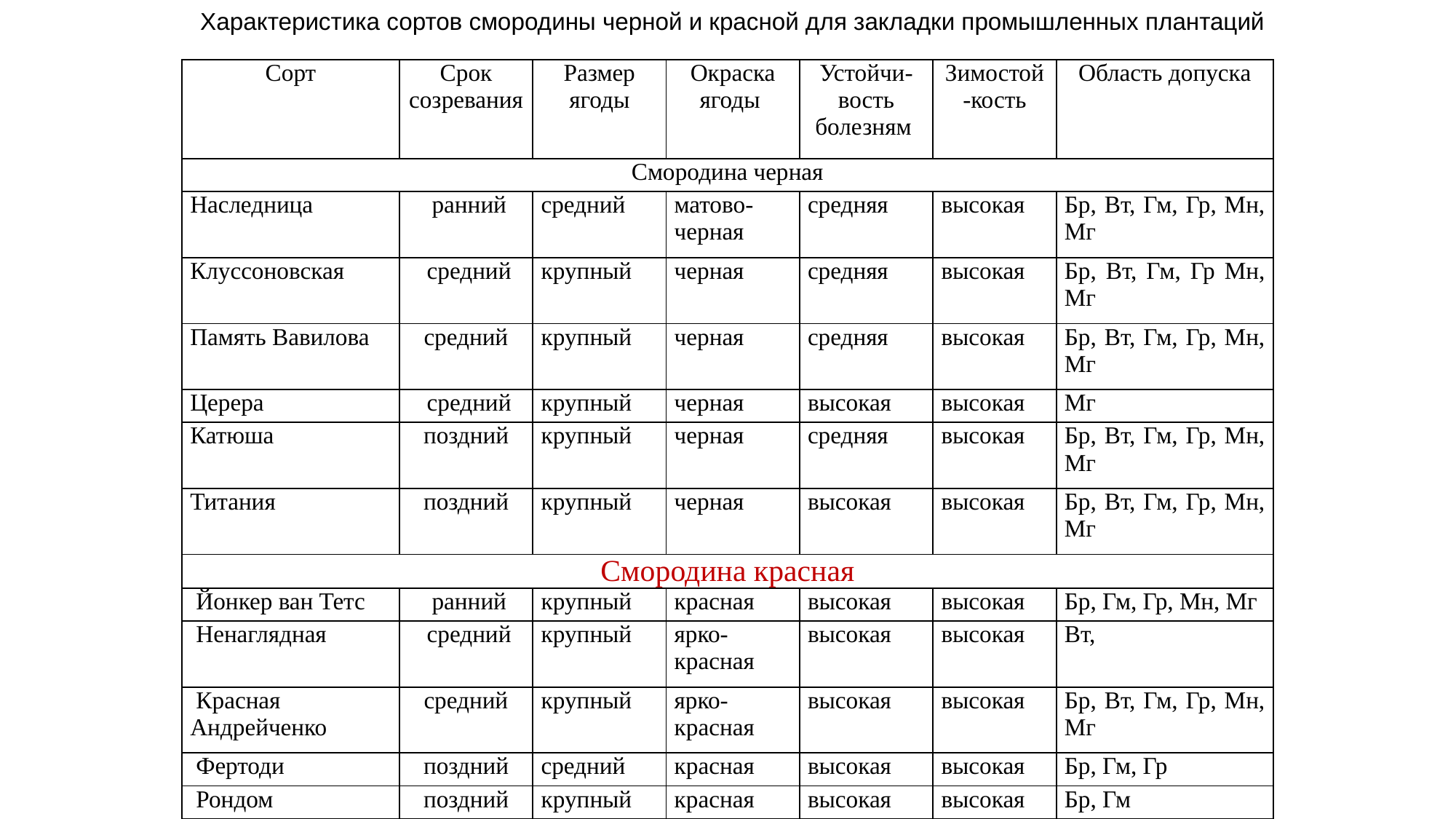

Характеристика сортов смородины черной и красной для закладки промышленных плантаций

| Сорт | Срок созревания | Размер ягоды | Окраска ягоды | Устойчи- вость болезням | Зимостой-кость | Область допуска |
| --- | --- | --- | --- | --- | --- | --- |
| Смородина черная |  |  |  |  |  |  |
| Наследница | ранний | средний | матово- черная | средняя | высокая | Бр, Вт, Гм, Гр, Мн, Мг |
| Клуссоновская | средний | крупный | черная | средняя | высокая | Бр, Вт, Гм, Гр Мн, Мг |
| Память Вавилова | средний | крупный | черная | средняя | высокая | Бр, Вт, Гм, Гр, Мн, Мг |
| Церера | средний | крупный | черная | высокая | высокая | Мг |
| Катюша | поздний | крупный | черная | средняя | высокая | Бр, Вт, Гм, Гр, Мн, Мг |
| Титания | поздний | крупный | черная | высокая | высокая | Бр, Вт, Гм, Гр, Мн, Мг |
| Смородина красная |  |  |  |  |  |  |
| Йонкер ван Тетс | ранний | крупный | красная | высокая | высокая | Бр, Гм, Гр, Мн, Мг |
| Ненаглядная | средний | крупный | ярко-красная | высокая | высокая | Вт, |
| Красная Андрейченко | средний | крупный | ярко-красная | высокая | высокая | Бр, Вт, Гм, Гр, Мн, Мг |
| Фертоди | поздний | средний | красная | высокая | высокая | Бр, Гм, Гр |
| Рондом | поздний | крупный | красная | высокая | высокая | Бр, Гм |